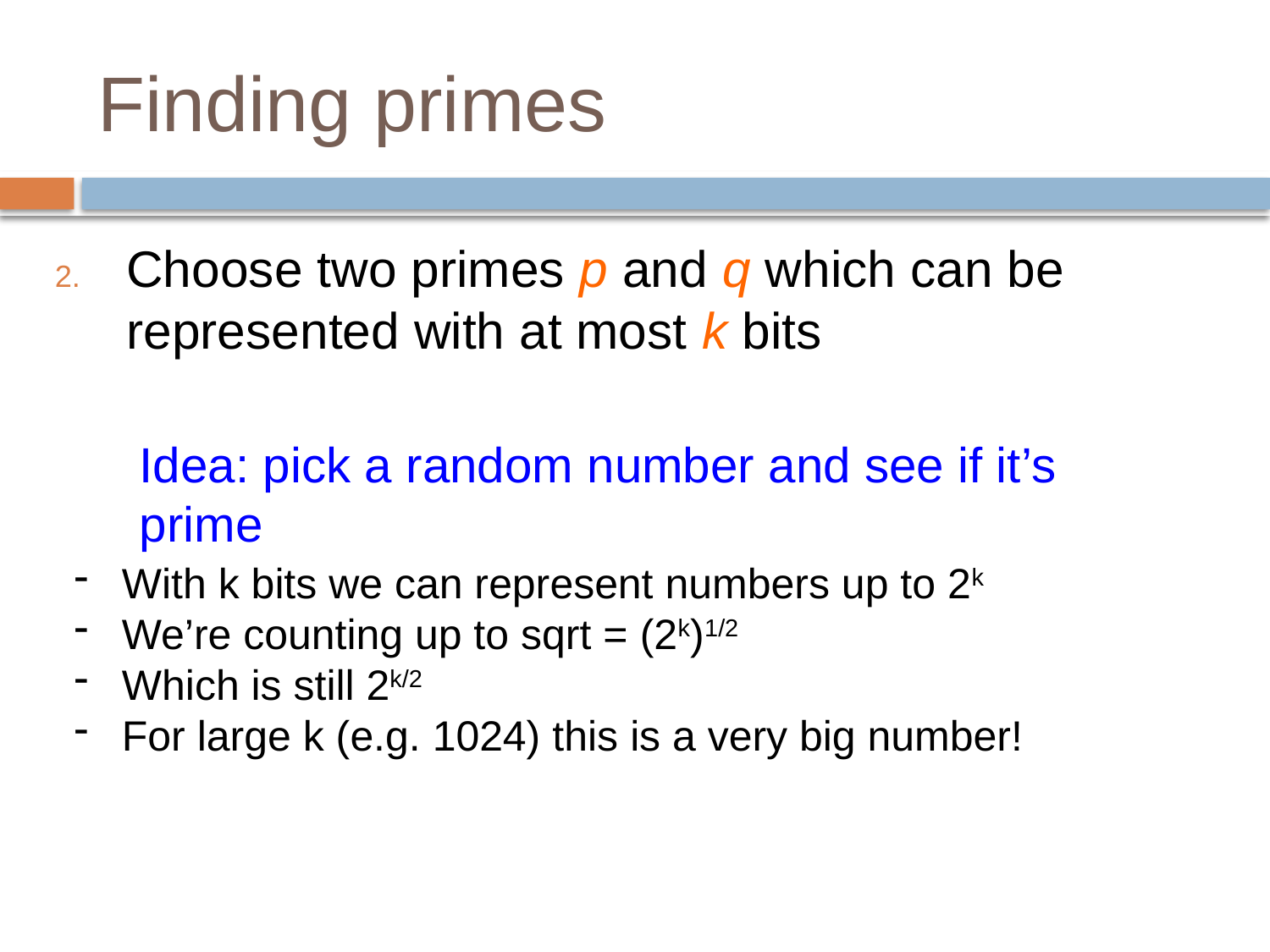

# Finding primes

Choose two primes p and q which can be represented with at most k bits
Idea: pick a random number and see if it’s prime
With k bits we can represent numbers up to 2k
We’re counting up to sqrt = (2k)1/2
Which is still 2k/2
For large k (e.g. 1024) this is a very big number!